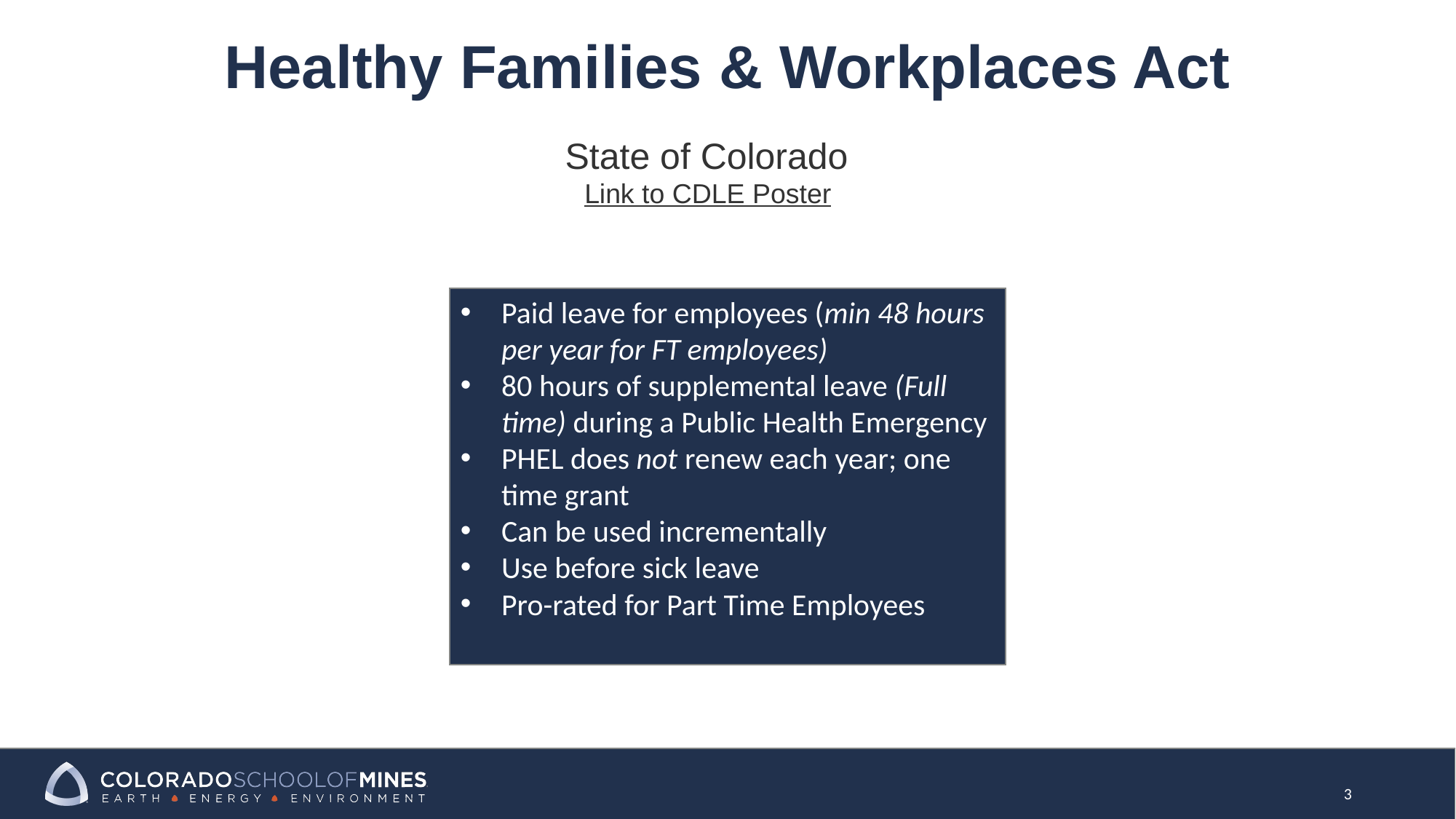

# Healthy Families & Workplaces Act
State of Colorado
Link to CDLE Poster
Paid leave for employees (min 48 hours per year for FT employees)
80 hours of supplemental leave (Full time) during a Public Health Emergency
PHEL does not renew each year; one time grant
Can be used incrementally
Use before sick leave
Pro-rated for Part Time Employees

3